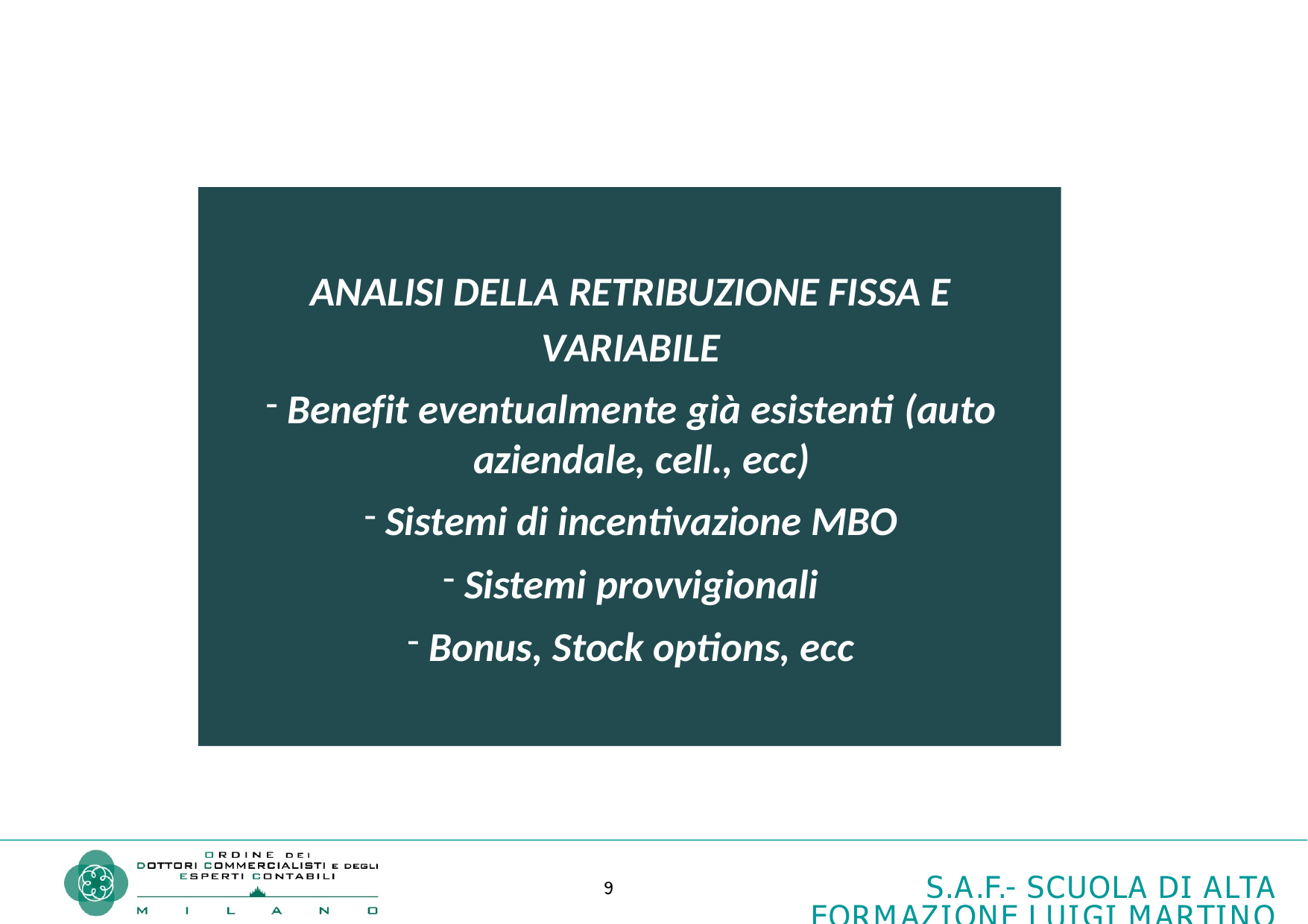

ANALISI DELLA RETRIBUZIONE FISSA E
VARIABILE
Benefit eventualmente già esistenti (auto aziendale, cell., ecc)
Sistemi di incentivazione MBO
Sistemi provvigionali
Bonus, Stock options, ecc